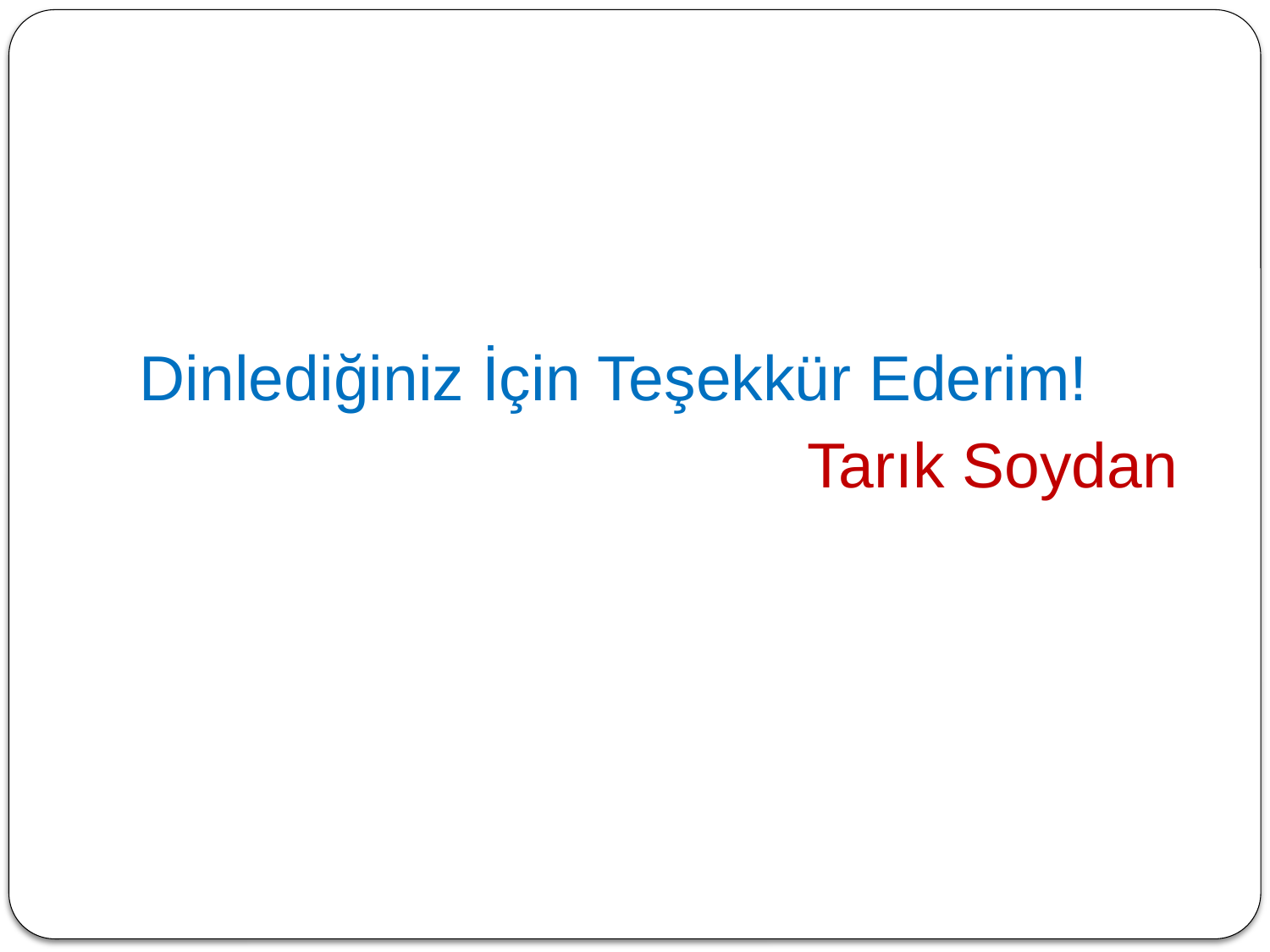

#

Dinlediğiniz İçin Teşekkür Ederim!
                                      Tarık Soydan